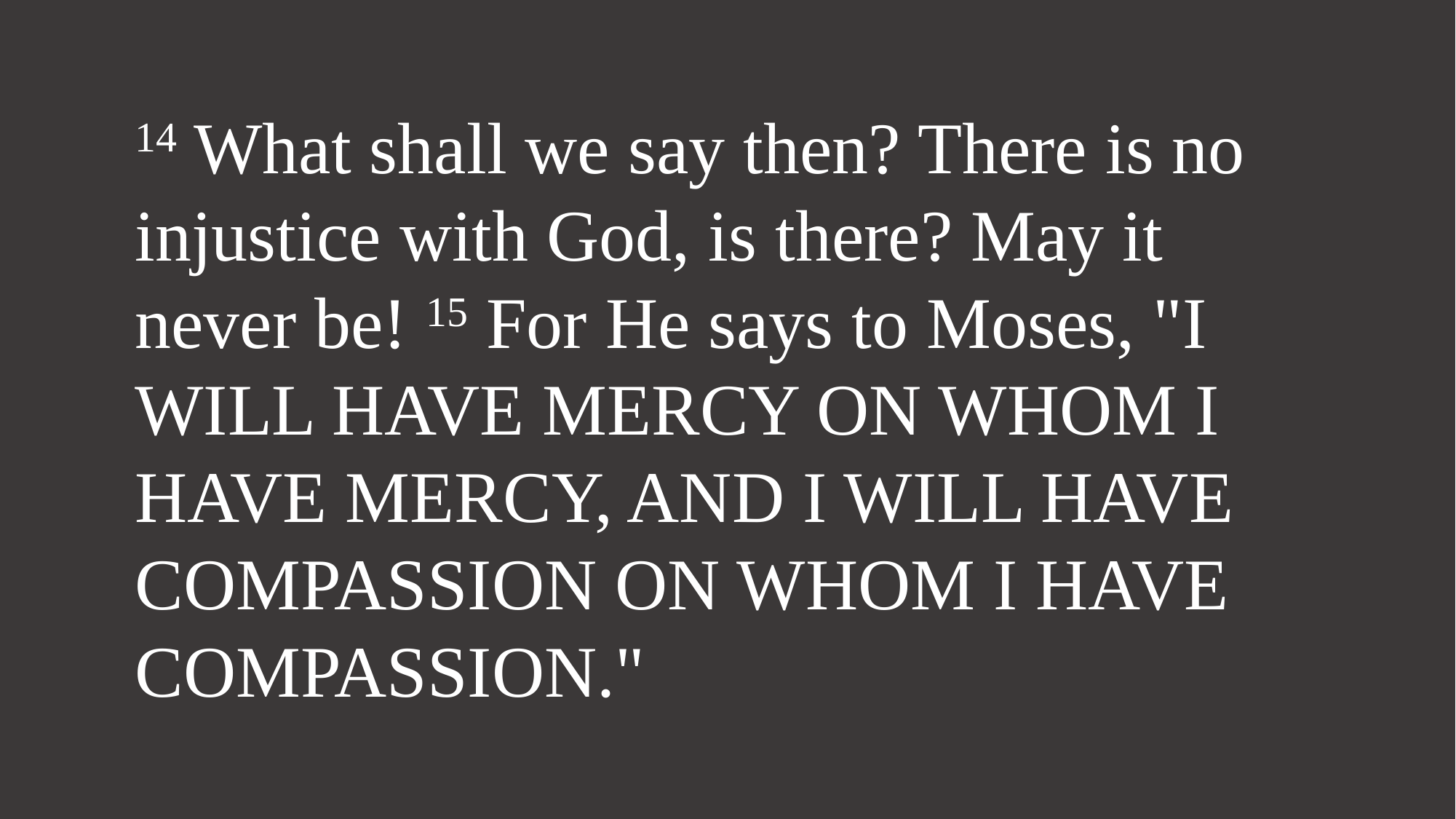

14 What shall we say then? There is no injustice with God, is there? May it never be! 15 For He says to Moses, "I WILL HAVE MERCY ON WHOM I HAVE MERCY, AND I WILL HAVE COMPASSION ON WHOM I HAVE COMPASSION."